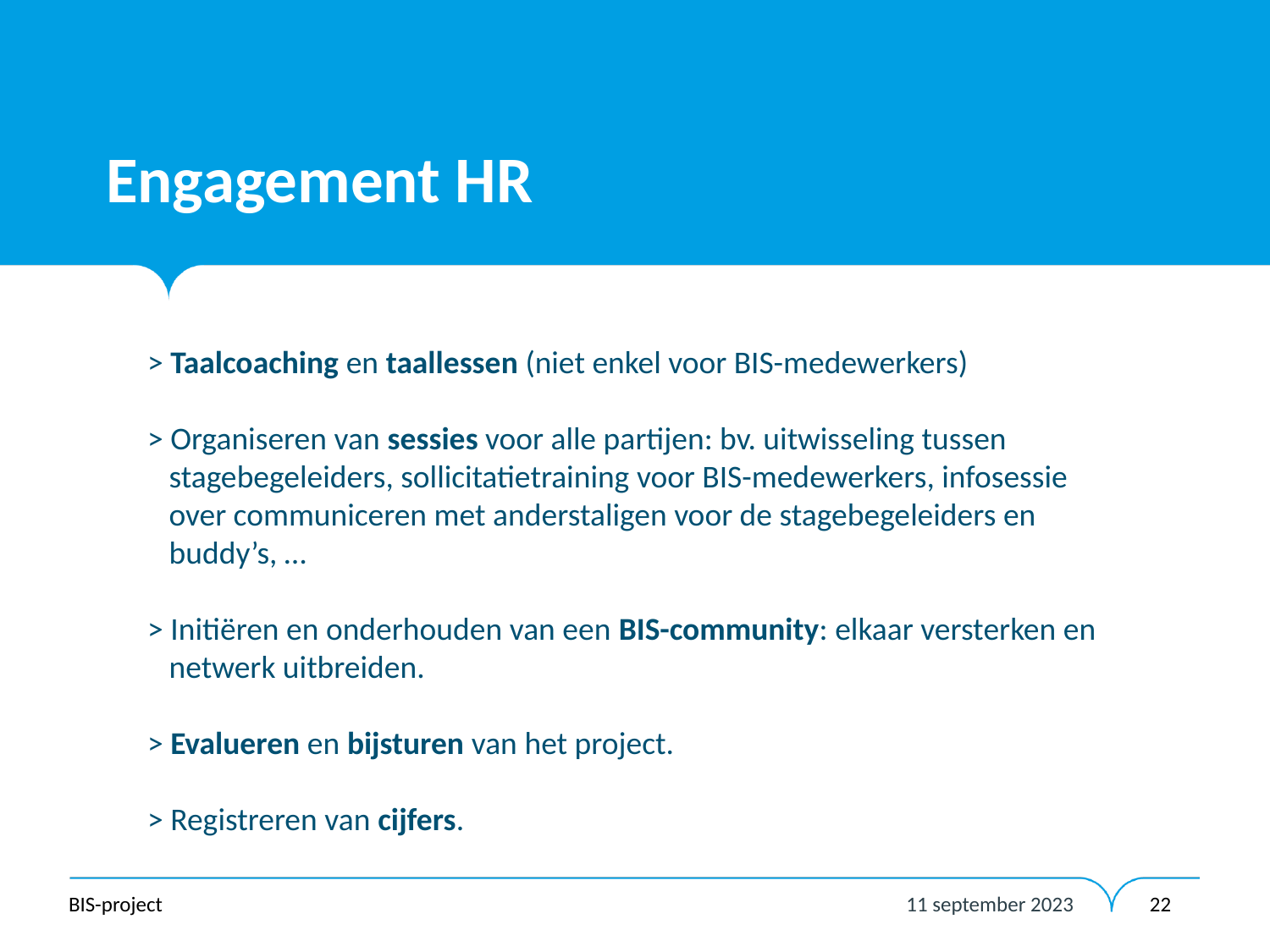

# Engagement HR
> Taalcoaching en taallessen (niet enkel voor BIS-medewerkers)

> Organiseren van sessies voor alle partijen: bv. uitwisseling tussen
   stagebegeleiders, sollicitatietraining voor BIS-medewerkers, infosessie
   over communiceren met anderstaligen voor de stagebegeleiders en
   buddy’s, …
> Initiëren en onderhouden van een BIS-community: elkaar versterken en
   netwerk uitbreiden.

> Evalueren en bijsturen van het project.

> Registreren van cijfers.
11 september 2023
BIS-project
22